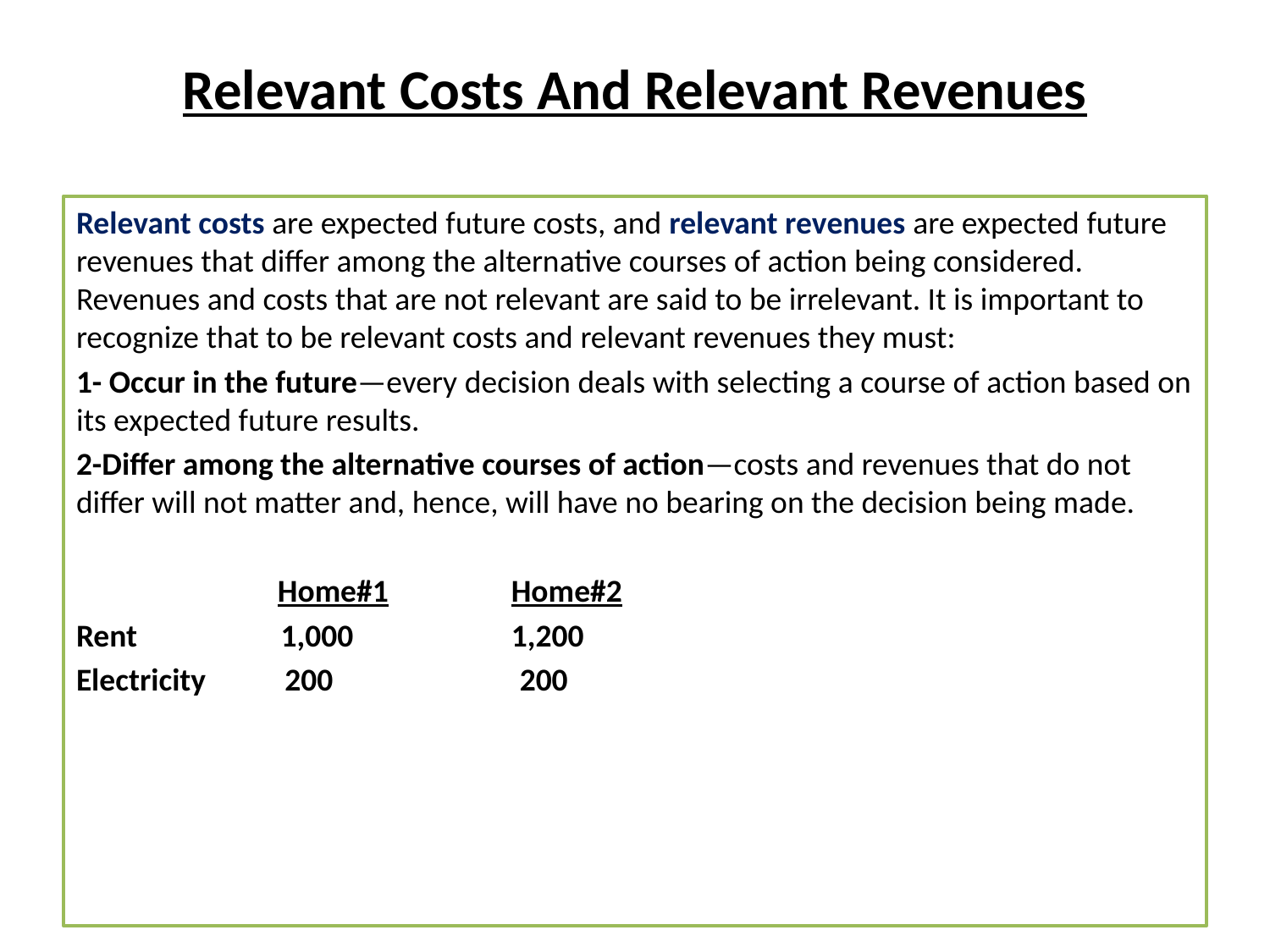

# Relevant Costs And Relevant Revenues
Relevant costs are expected future costs, and relevant revenues are expected future revenues that differ among the alternative courses of action being considered. Revenues and costs that are not relevant are said to be irrelevant. It is important to recognize that to be relevant costs and relevant revenues they must:
1- Occur in the future—every decision deals with selecting a course of action based on its expected future results.
2-Differ among the alternative courses of action—costs and revenues that do not differ will not matter and, hence, will have no bearing on the decision being made.

                            Home#1                 Home#2
Rent                    1,000                      1,200
Electricity           200                          200